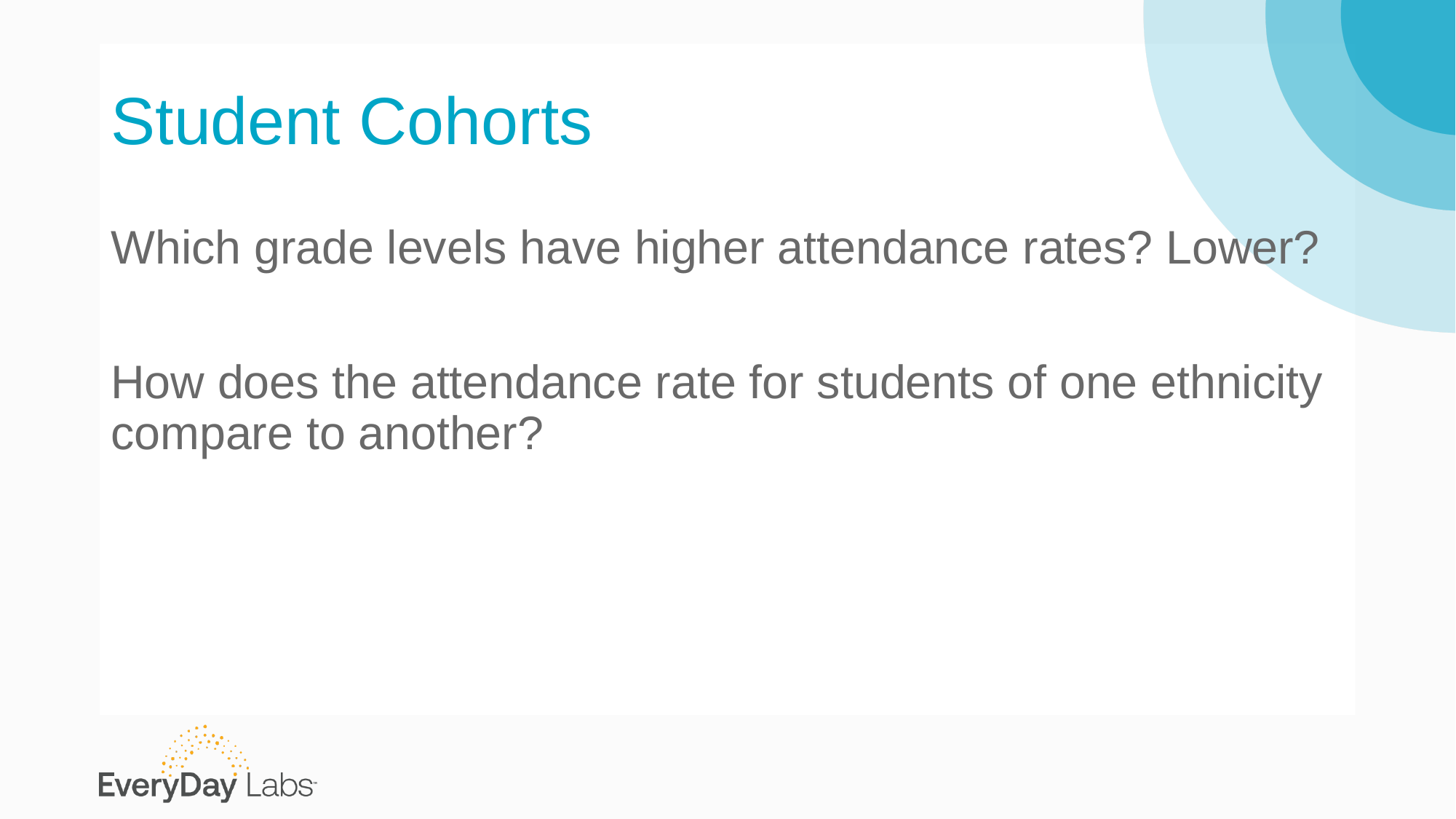

# Student Cohorts
Which grade levels have higher attendance rates? Lower?

How does the attendance rate for students of one ethnicity compare to another?